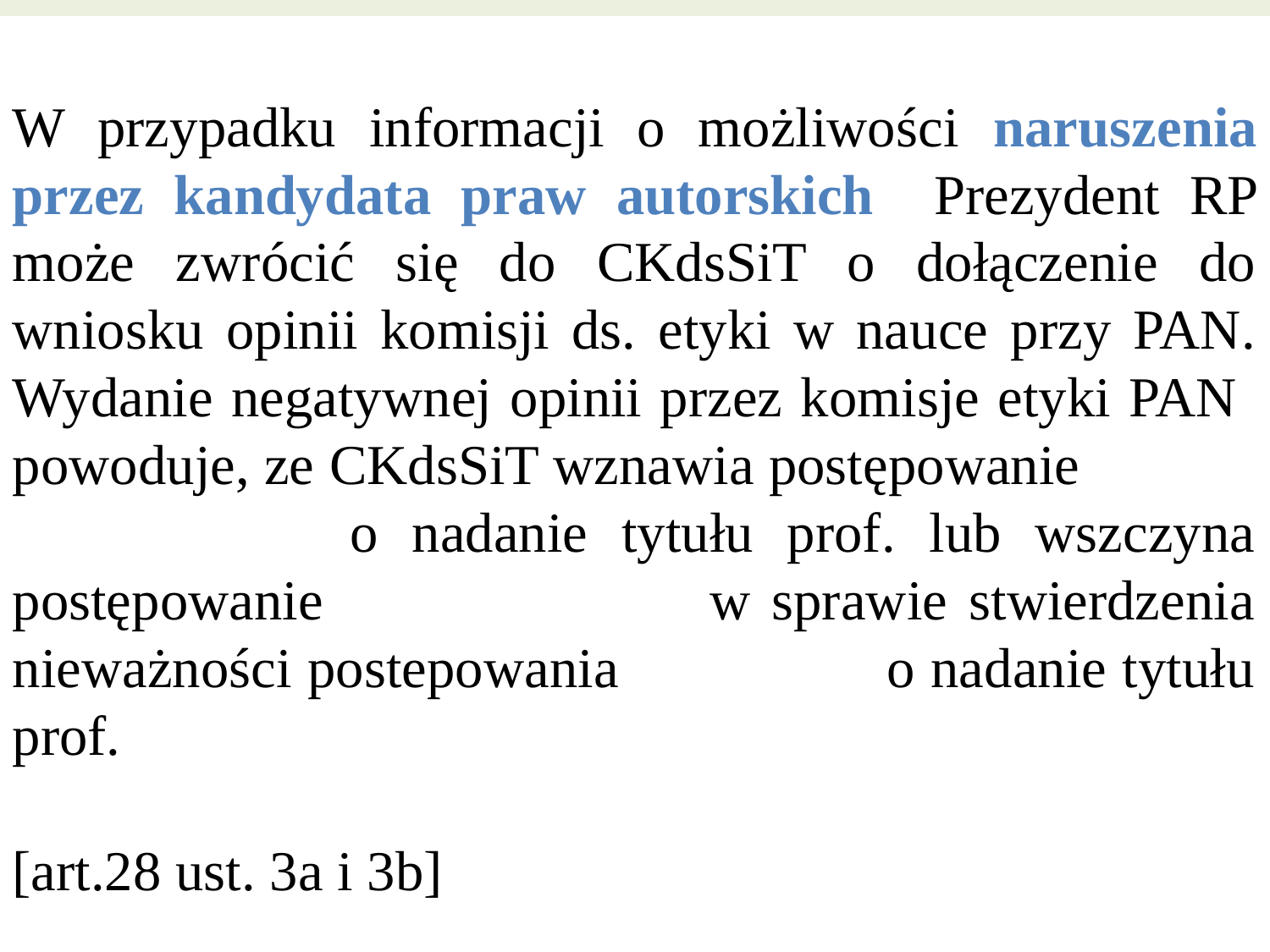

W przypadku informacji o możliwości naruszenia przez kandydata praw autorskich  Prezydent RP może zwrócić się do CKdsSiT o dołączenie do wniosku opinii komisji ds. etyki w nauce przy PAN. Wydanie negatywnej opinii przez komisje etyki PAN  powoduje, ze CKdsSiT wznawia postępowanie                       o nadanie tytułu prof. lub wszczyna postępowanie                  w sprawie stwierdzenia nieważności postepowania                 o nadanie tytułu prof.

[art.28 ust. 3a i 3b]

15